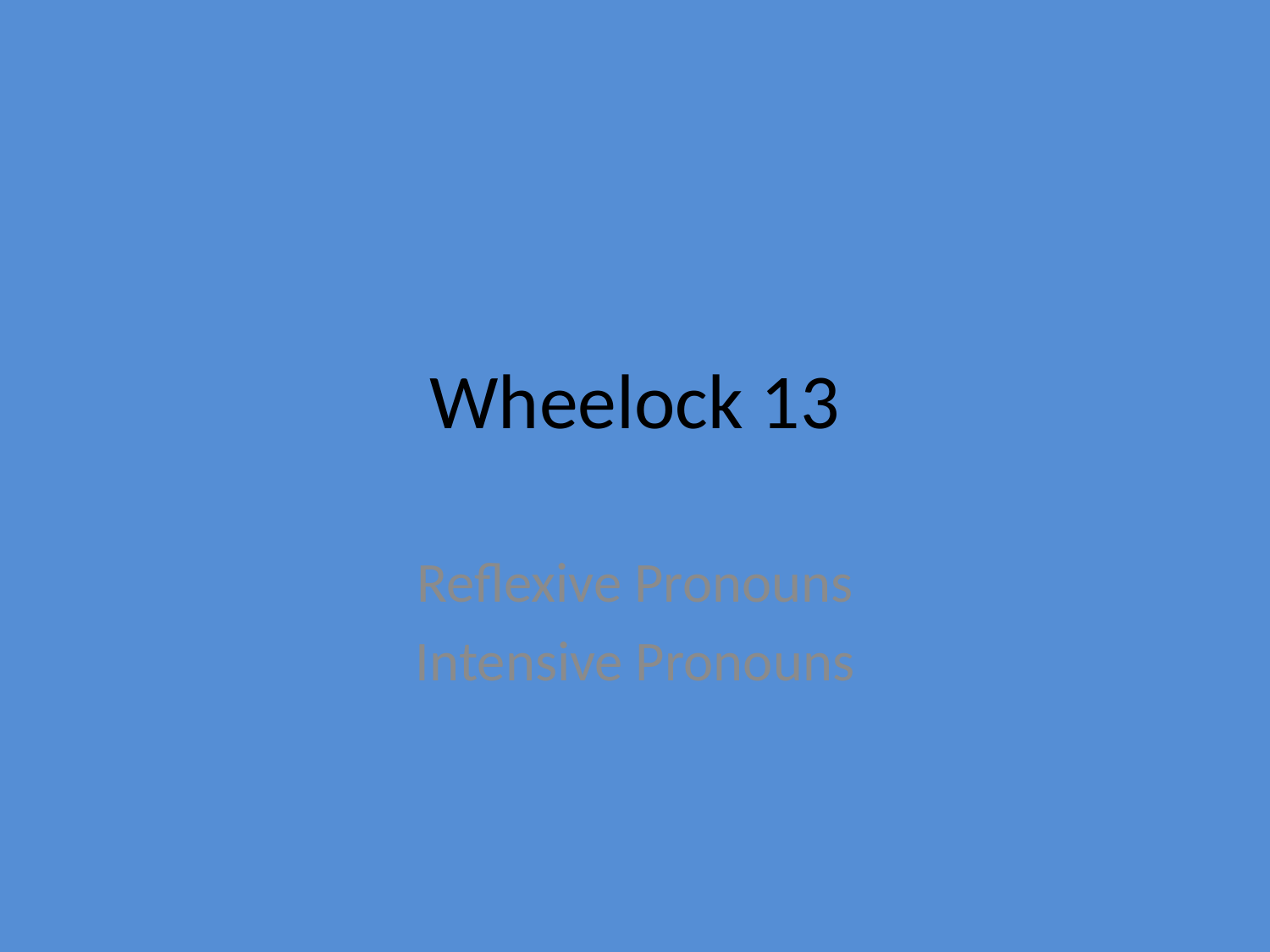

# Wheelock 13
Reflexive Pronouns
Intensive Pronouns